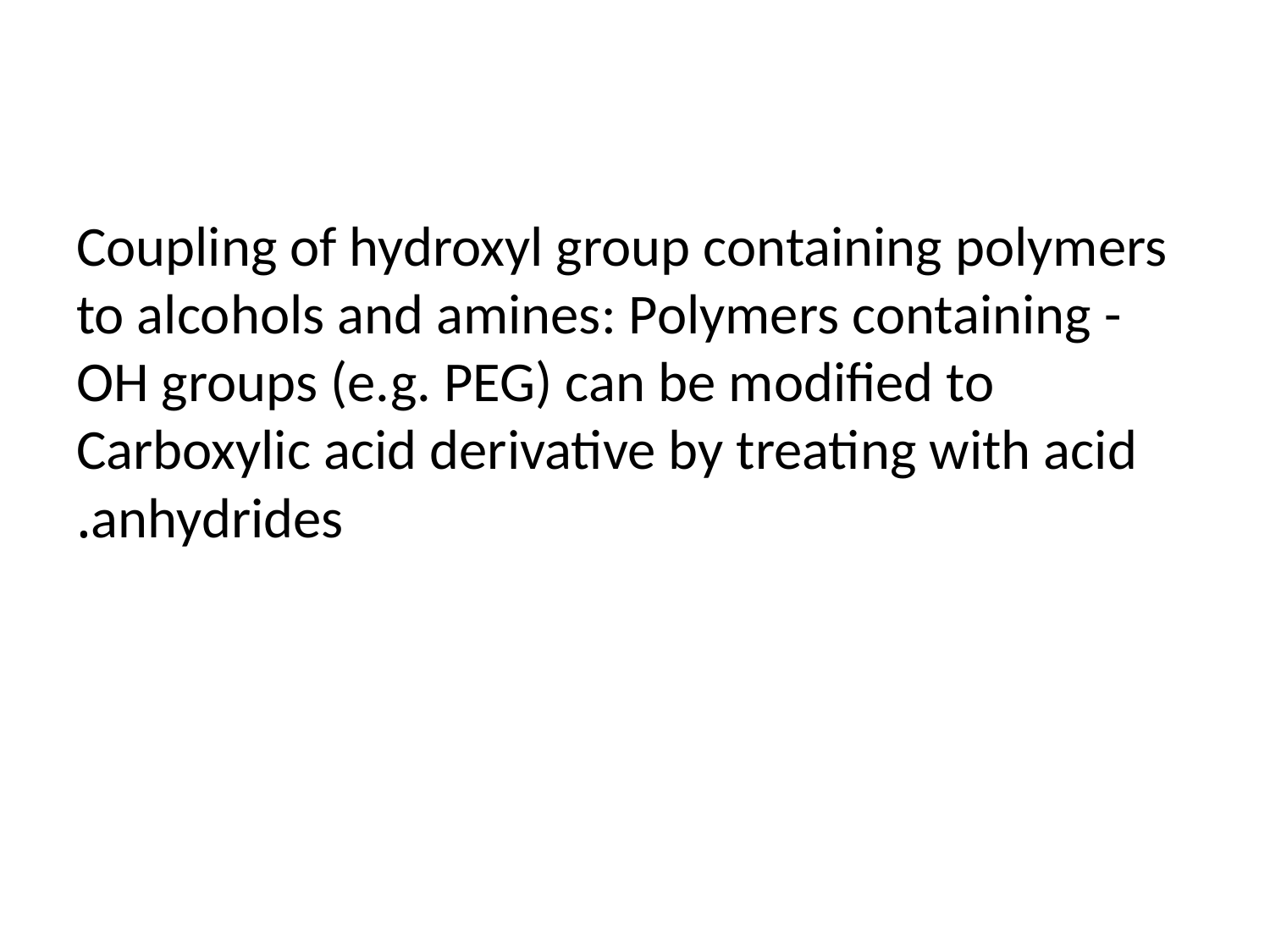

# Coupling of hydroxyl group containing polymers to alcohols and amines: Polymers containing -OH groups (e.g. PEG) can be modified to Carboxylic acid derivative by treating with acid anhydrides.